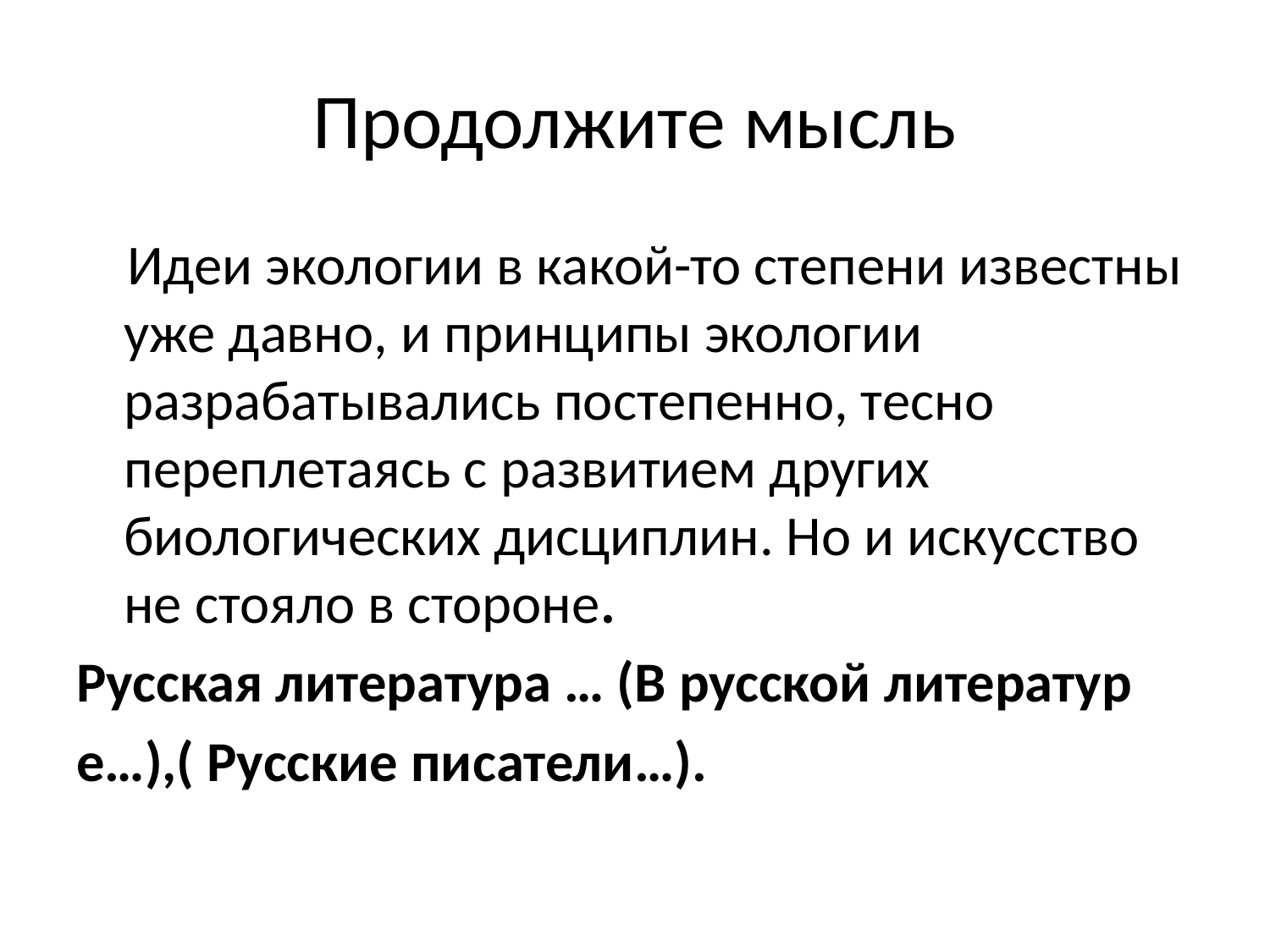

# Продолжите мысль
    Идеи экологии в какой-то степени известны уже давно, и принципы экологии разрабатывались постепенно, тесно переплетаясь с развитием других биологических дисциплин. Но и искусство не стояло в стороне.
Русская литература … (В русской литератур
е…),( Русские писатели…).